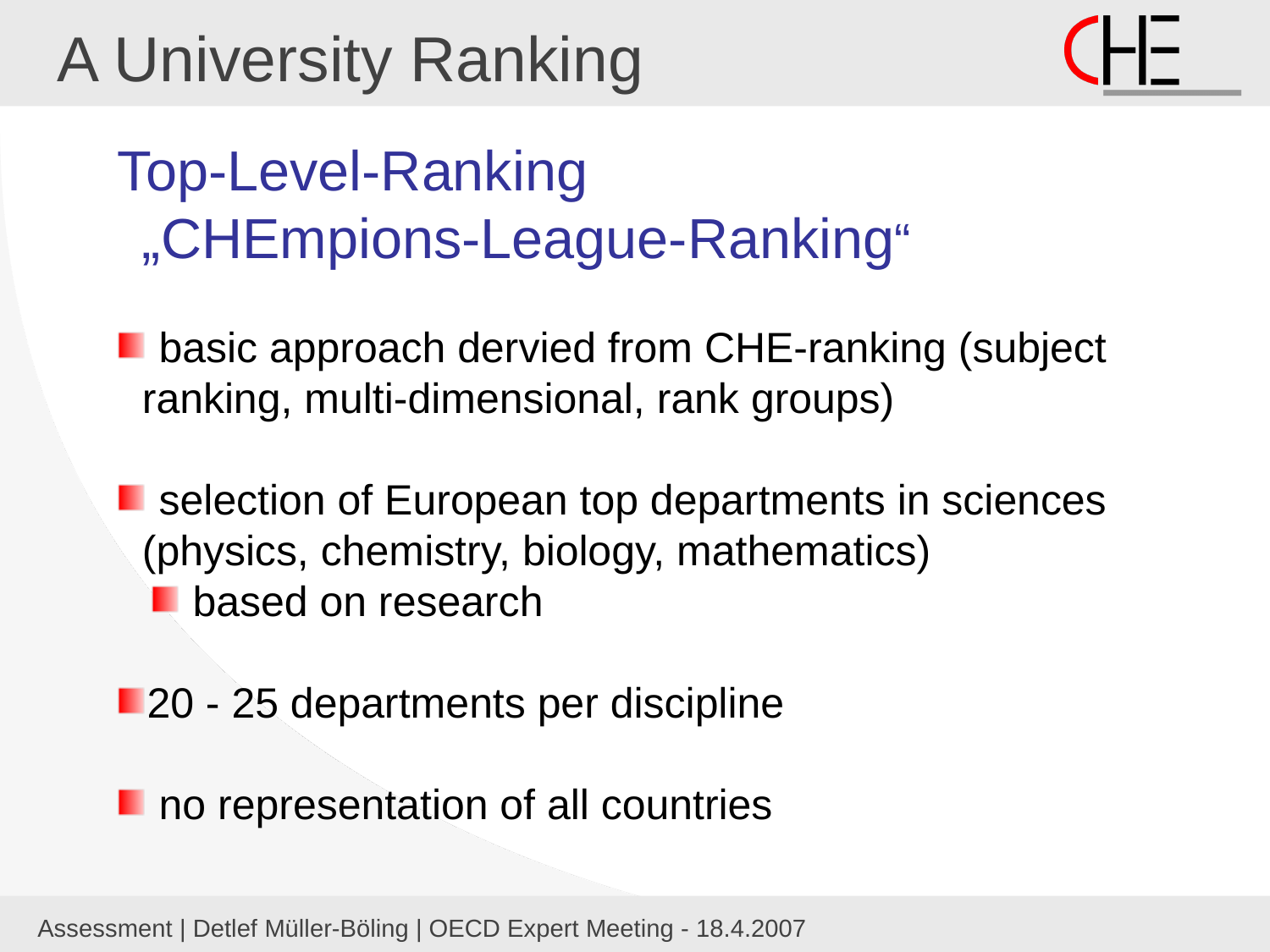

# A University Ranking
Top-Level-Ranking
„CHEmpions-League-Ranking“

 basic approach dervied from CHE-ranking (subject ranking, multi-dimensional, rank groups)

 selection of European top departments in sciences (physics, chemistry, biology, mathematics)
 based on research

20 - 25 departments per discipline

 no representation of all countries

Assessment | Detlef Müller-Böling | OECD Expert Meeting - 18.4.2007